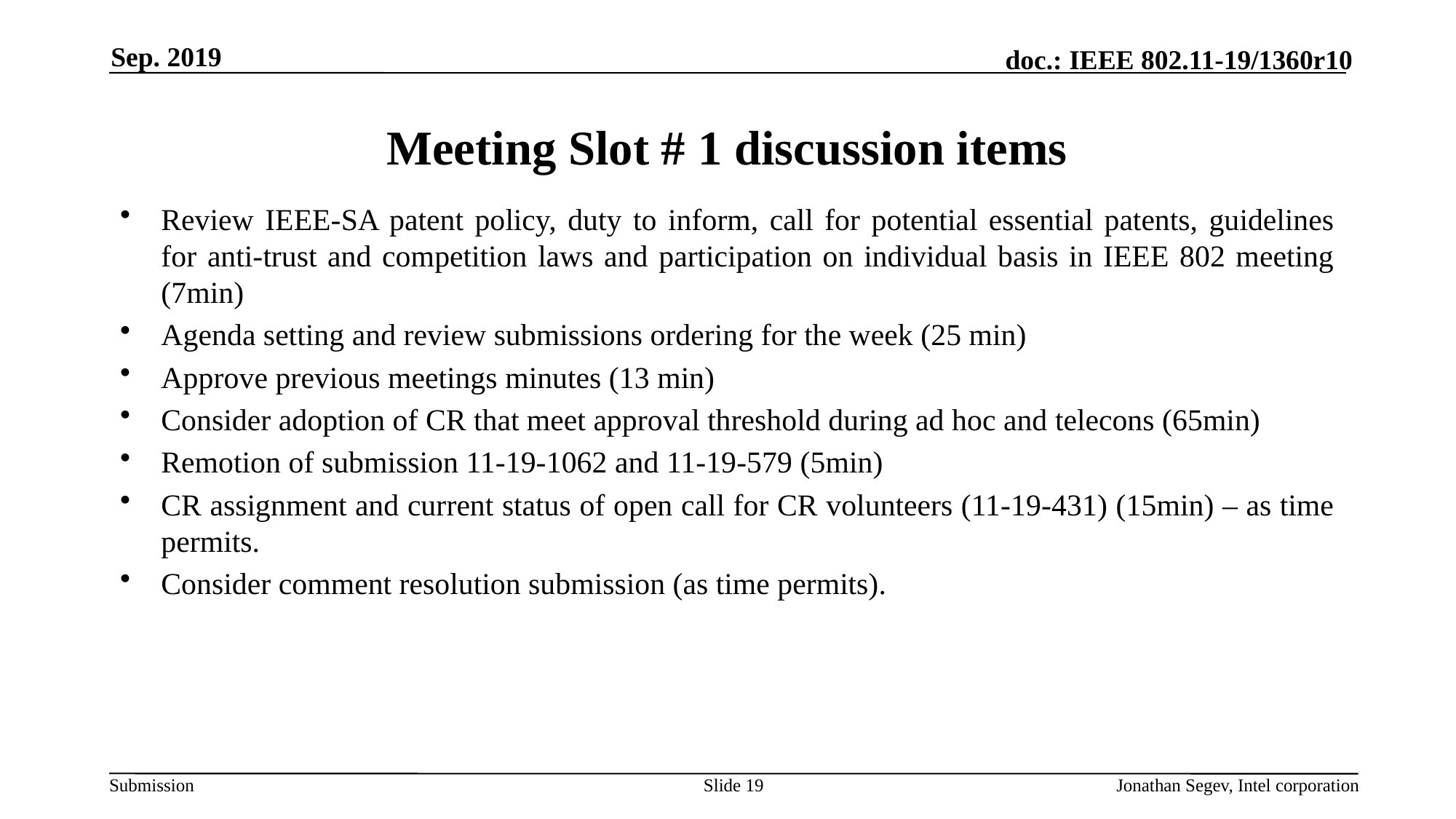

Sep. 2019
# Meeting Slot # 1 discussion items
Review IEEE-SA patent policy, duty to inform, call for potential essential patents, guidelines for anti-trust and competition laws and participation on individual basis in IEEE 802 meeting (7min)
Agenda setting and review submissions ordering for the week (25 min)
Approve previous meetings minutes (13 min)
Consider adoption of CR that meet approval threshold during ad hoc and telecons (65min)
Remotion of submission 11-19-1062 and 11-19-579 (5min)
CR assignment and current status of open call for CR volunteers (11-19-431) (15min) – as time permits.
Consider comment resolution submission (as time permits).

Slide 19
Jonathan Segev, Intel corporation